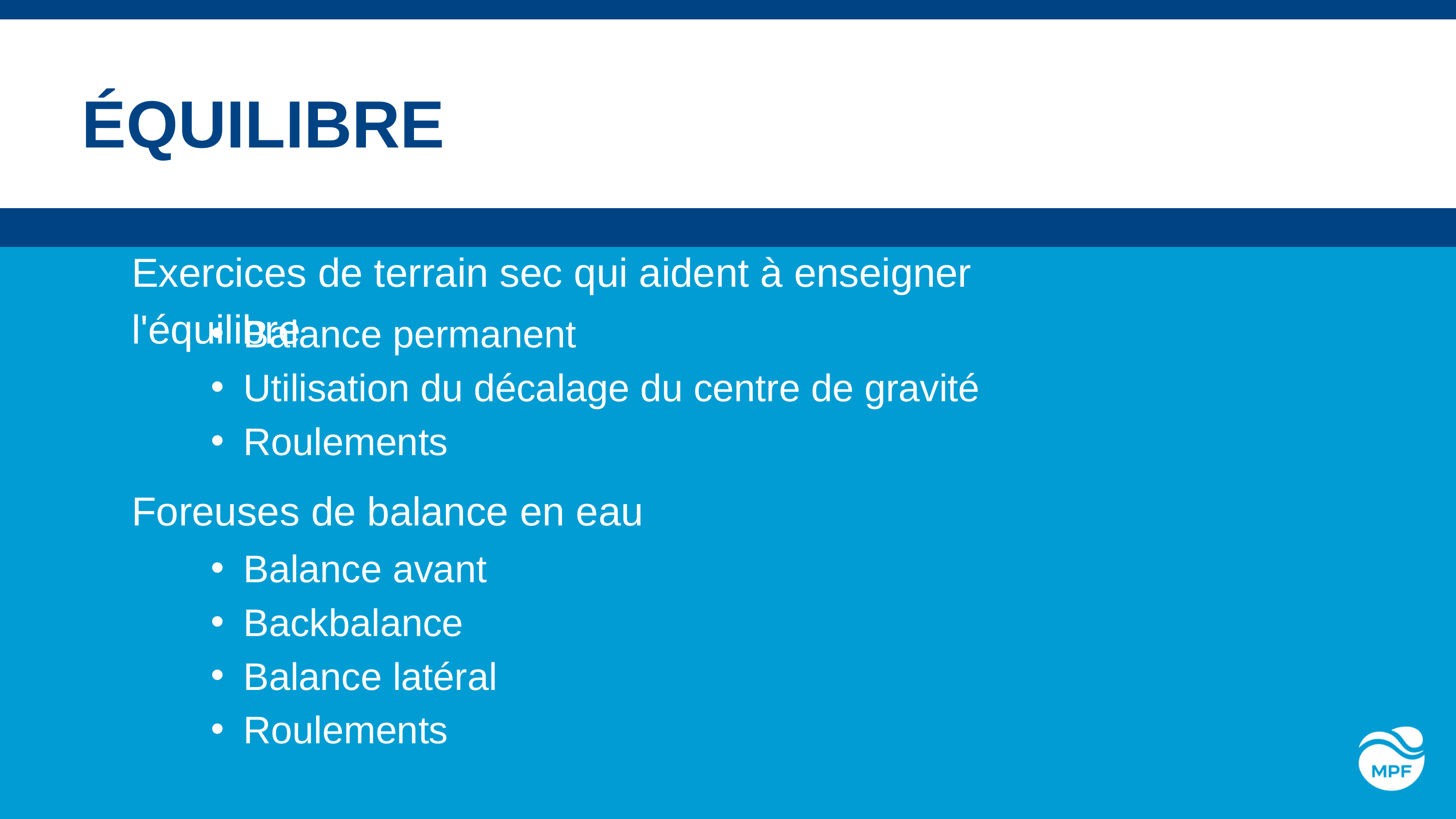

ÉQUILIBRE

Exercices de terrain sec qui aident à enseigner l'équilibre
Balance permanent
Utilisation du décalage du centre de gravité
Roulements
Foreuses de balance en eau
Balance avant
Backbalance
Balance latéral
Roulements